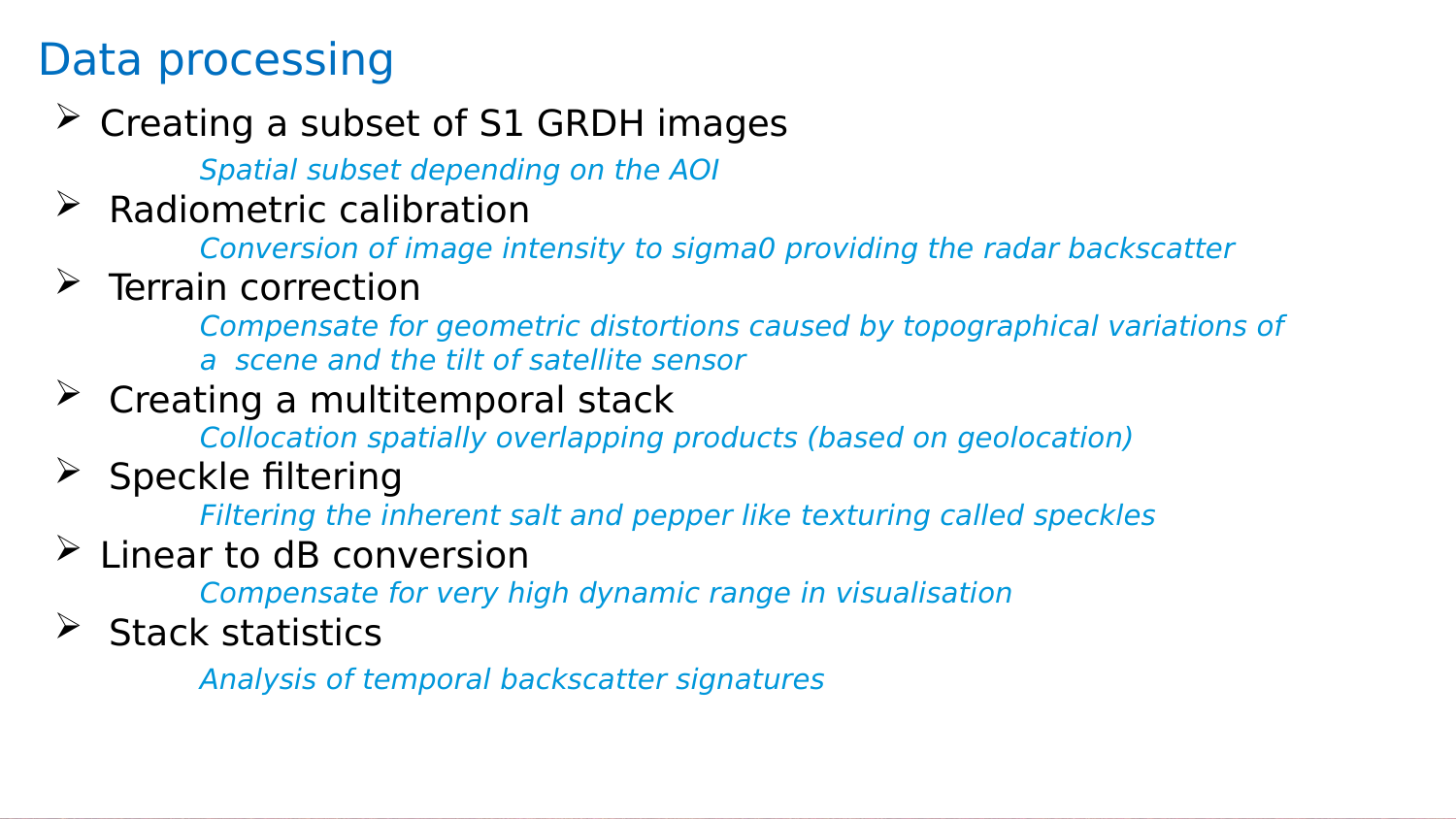

# Data processing
Creating a subset of S1 GRDH images
Spatial subset depending on the AOI
Radiometric calibration
Conversion of image intensity to sigma0 providing the radar backscatter
Terrain correction
Compensate for geometric distortions caused by topographical variations of a  scene and the tilt of satellite sensor
Creating a multitemporal stack
Collocation spatially overlapping products (based on geolocation)
Speckle filtering
Filtering the inherent salt and pepper like texturing called speckles
Linear to dB conversion
Compensate for very high dynamic range in visualisation
Stack statistics
Analysis of temporal backscatter signatures